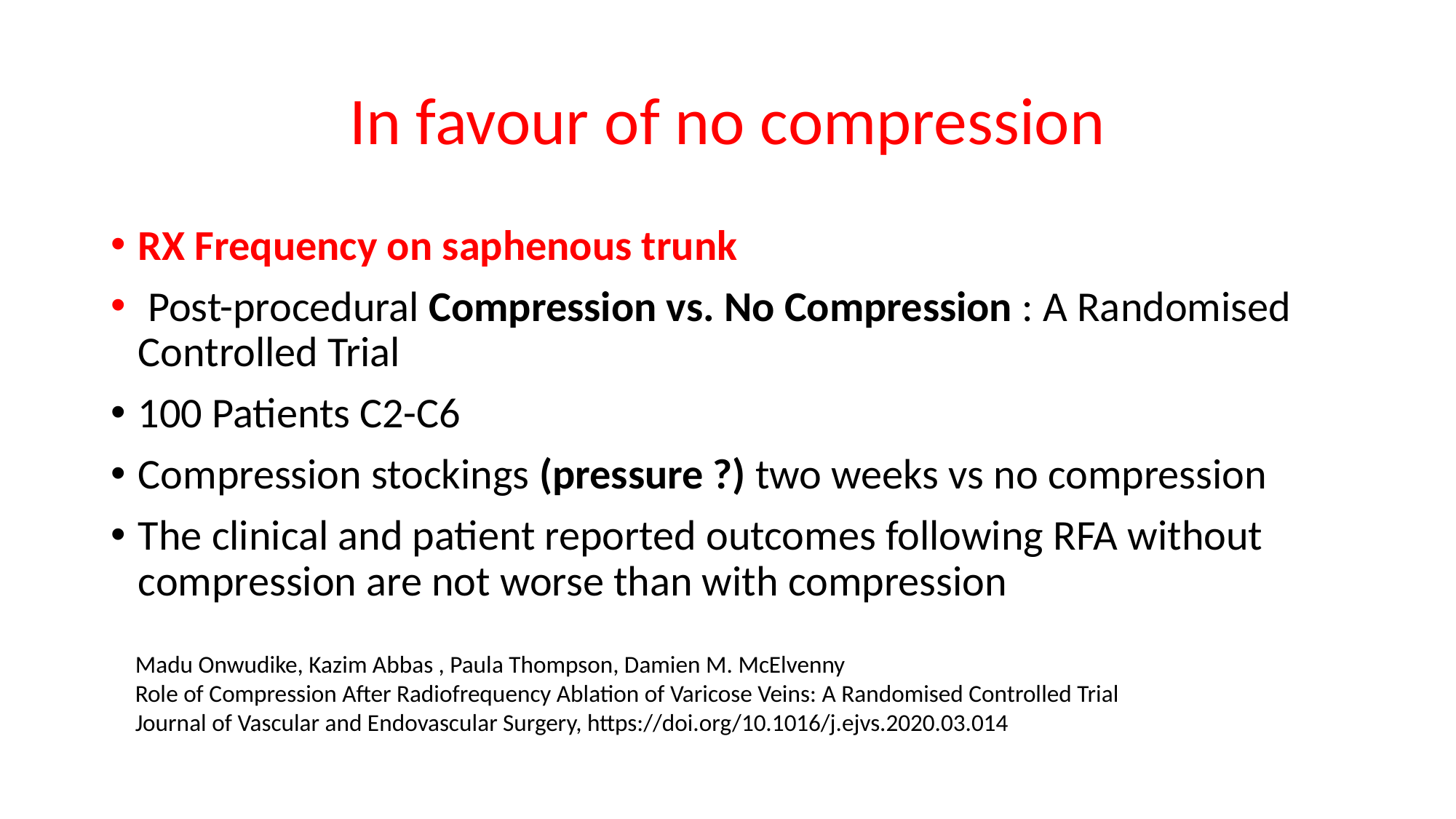

# In favour of no compression
RX Frequency on saphenous trunk
 Post-procedural Compression vs. No Compression : A Randomised Controlled Trial
100 Patients C2-C6
Compression stockings (pressure ?) two weeks vs no compression
The clinical and patient reported outcomes following RFA without compression are not worse than with compression

Madu Onwudike, Kazim Abbas , Paula Thompson, Damien M. McElvenny
Role of Compression After Radiofrequency Ablation of Varicose Veins: A Randomised Controlled Trial
Journal of Vascular and Endovascular Surgery, https://doi.org/10.1016/j.ejvs.2020.03.014